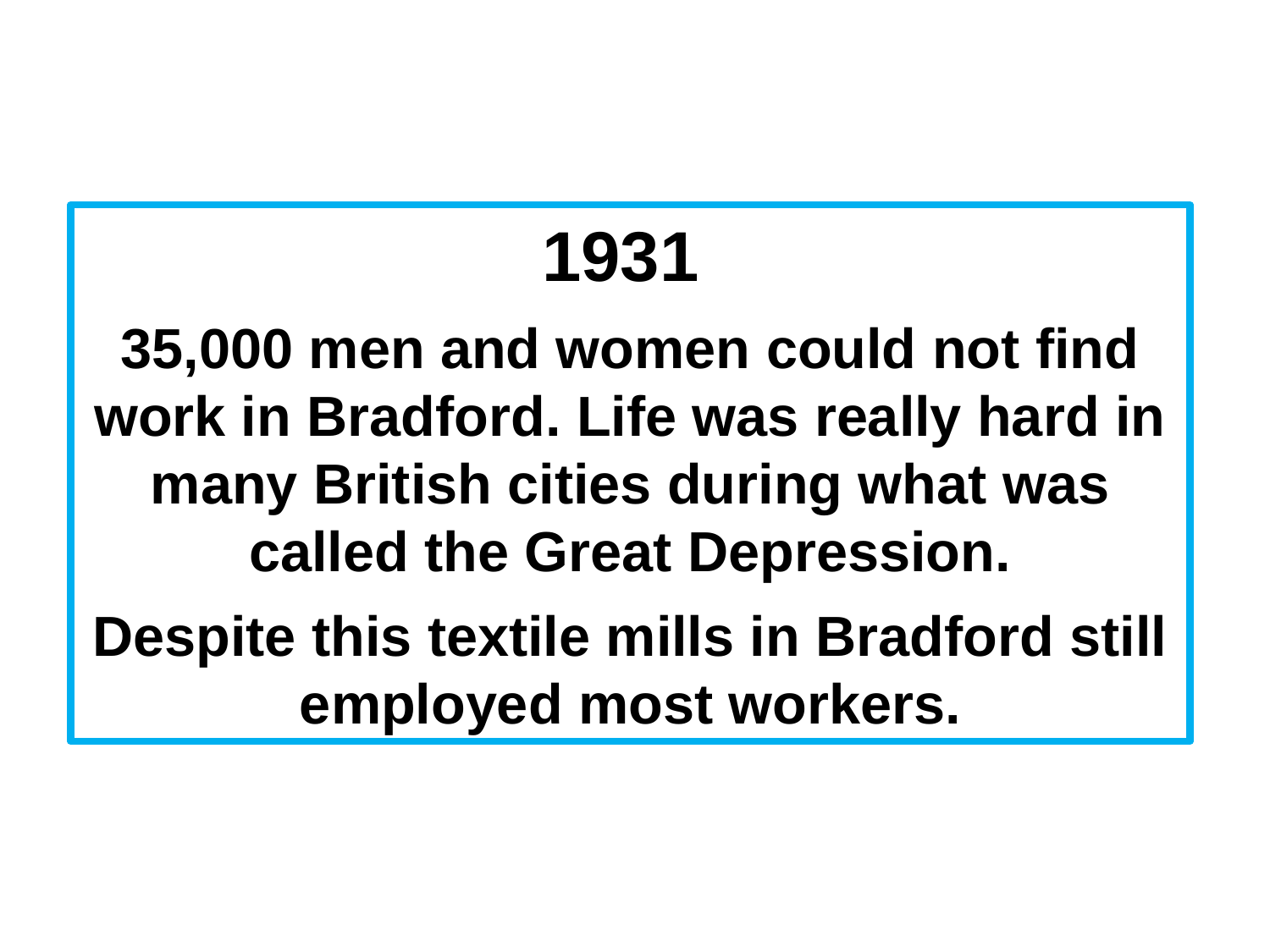

1931

35,000 men and women could not find work in Bradford. Life was really hard in many British cities during what was called the Great Depression.

Despite this textile mills in Bradford still employed most workers.